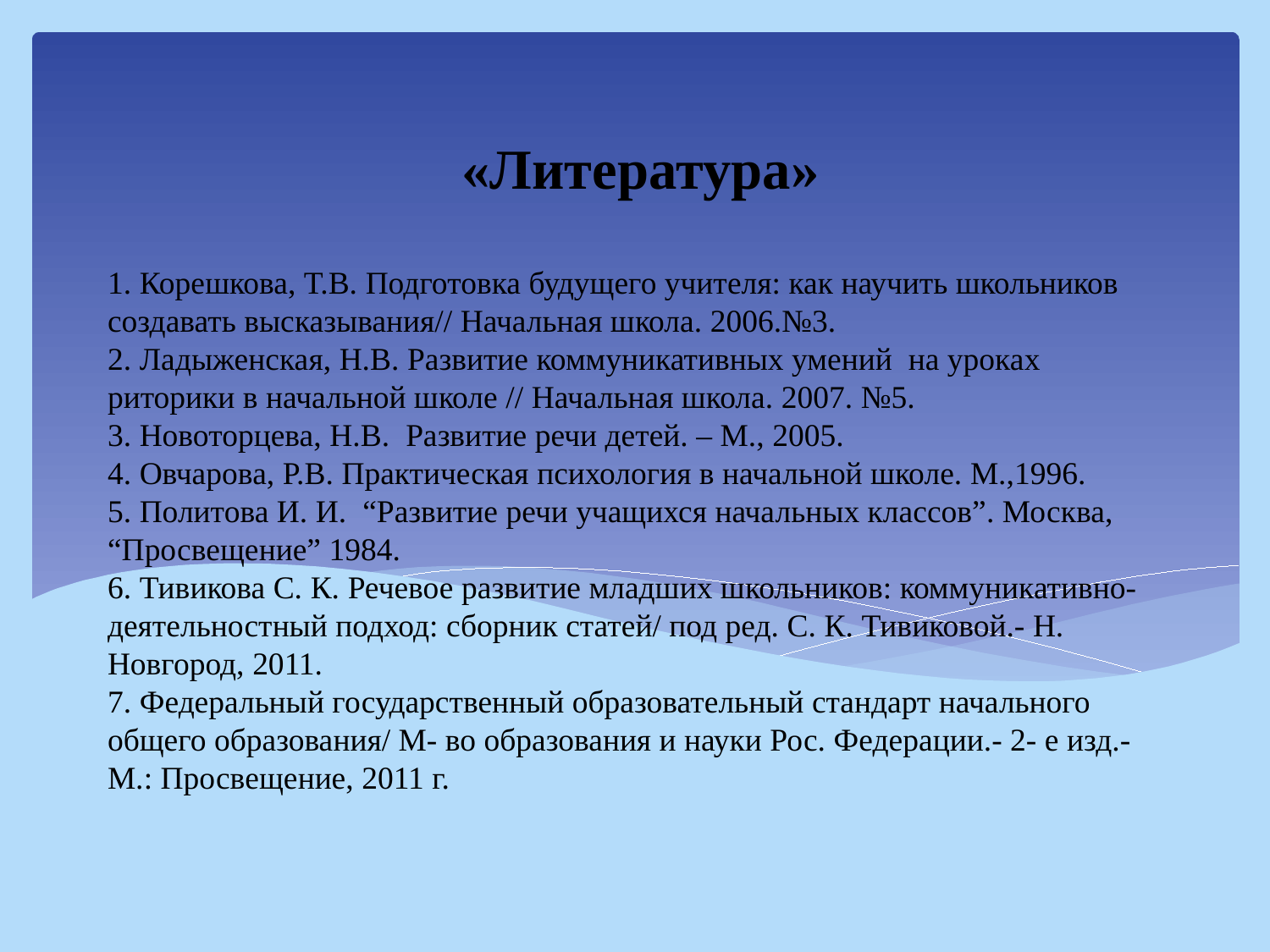

«Литература»
# 1. Корешкова, Т.В. Подготовка будущего учителя: как научить школьников создавать высказывания// Начальная школа. 2006.№3. 2. Ладыженская, Н.В. Развитие коммуникативных умений  на уроках риторики в начальной школе // Начальная школа. 2007. №5. 3. Новоторцева, Н.В.  Развитие речи детей. – М., 2005. 4. Овчарова, Р.В. Практическая психология в начальной школе. М.,1996. 5. Политова И. И.  “Развитие речи учащихся начальных классов”. Москва, “Просвещение” 1984. 6. Тивикова С. К. Речевое развитие младших школьников: коммуникативно-деятельностный подход: сборник статей/ под ред. С. К. Тивиковой.- Н. Новгород, 2011. 7. Федеральный государственный образовательный стандарт начального общего образования/ М- во образования и науки Рос. Федерации.- 2- е изд.- М.: Просвещение, 2011 г.